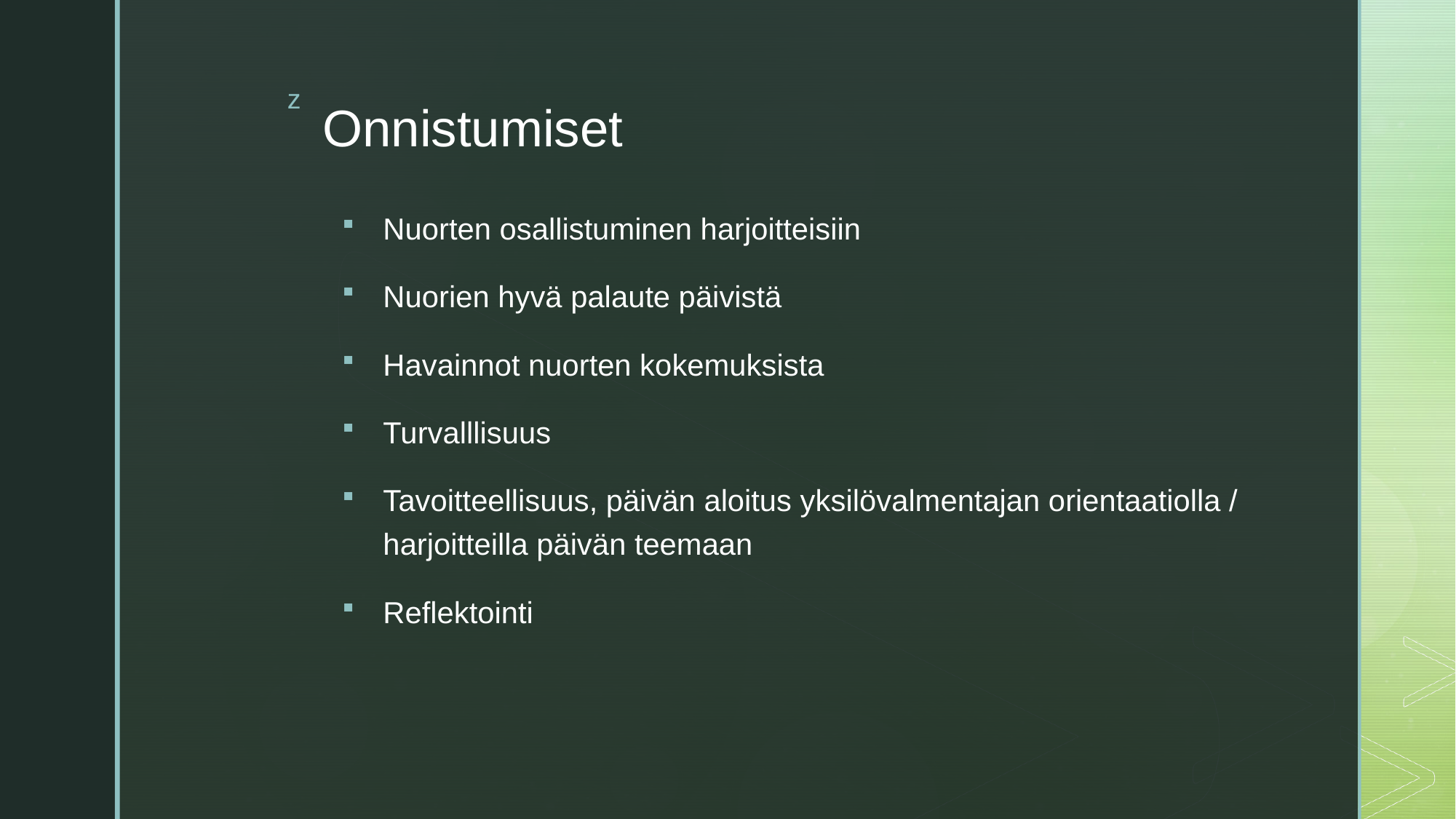

# Onnistumiset
Nuorten osallistuminen harjoitteisiin
Nuorien hyvä palaute päivistä
Havainnot nuorten kokemuksista
Turvalllisuus
Tavoitteellisuus, päivän aloitus yksilövalmentajan orientaatiolla / harjoitteilla päivän teemaan
Reflektointi